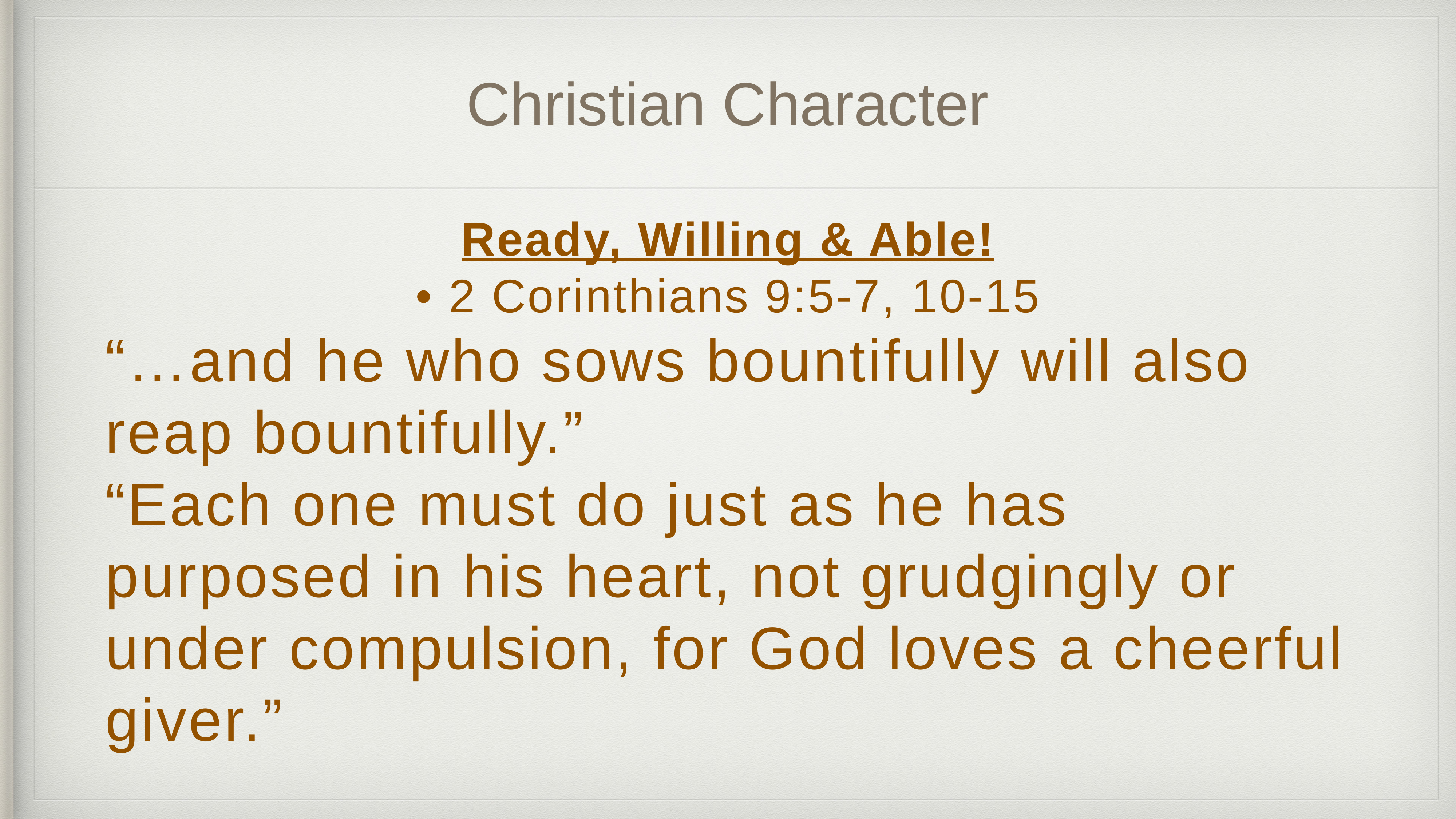

# Christian Character
Ready, Willing & Able!
• 2 Corinthians 9:5-7, 10-15
“…and he who sows bountifully will also reap bountifully.”
“Each one must do just as he has purposed in his heart, not grudgingly or under compulsion, for God loves a cheerful giver.”